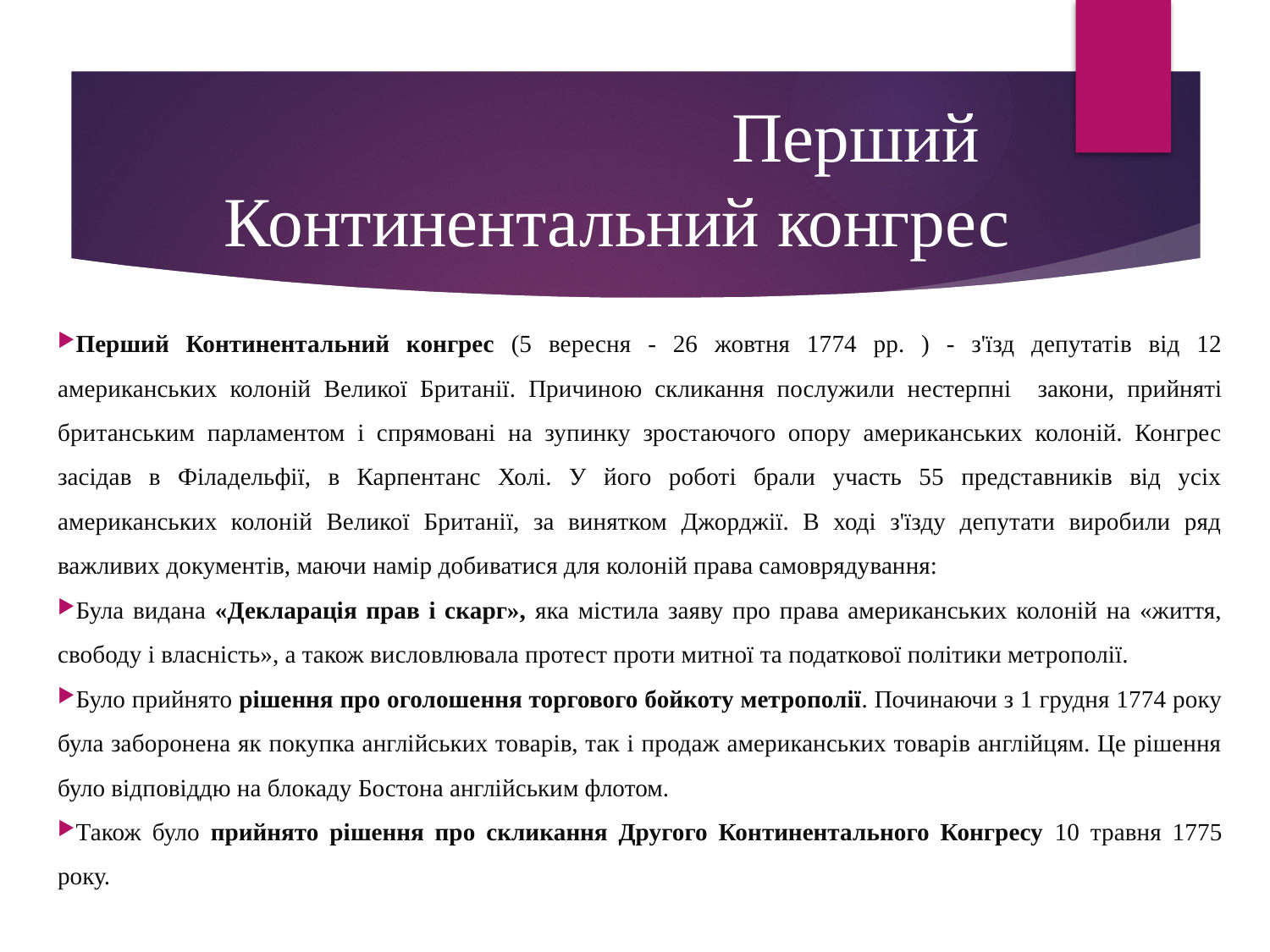

# Перший Континентальний конгрес
Перший Континентальний конгрес (5 вересня - 26 жовтня 1774 рр. ) - з'їзд депутатів від 12 американських колоній Великої Британії. Причиною скликання послужили нестерпні  закони, прийняті британським парламентом і спрямовані на зупинку зростаючого опору американських колоній. Конгрес засідав в Філадельфії, в Карпентанс Холі. У його роботі брали участь 55 представників від усіх американських колоній Великої Британії, за винятком Джорджії. В ході з'їзду депутати виробили ряд важливих документів, маючи намір добиватися для колоній права самоврядування:
Була видана «Декларація прав і скарг», яка містила заяву про права американських колоній на «життя, свободу і власність», а також висловлювала протест проти митної та податкової політики метрополії.
Було прийнято рішення про оголошення торгового бойкоту метрополії. Починаючи з 1 грудня 1774 року була заборонена як покупка англійських товарів, так і продаж американських товарів англійцям. Це рішення було відповіддю на блокаду Бостона англійським флотом.
Також було прийнято рішення про скликання Другого Континентального Конгресу 10 травня 1775 року.